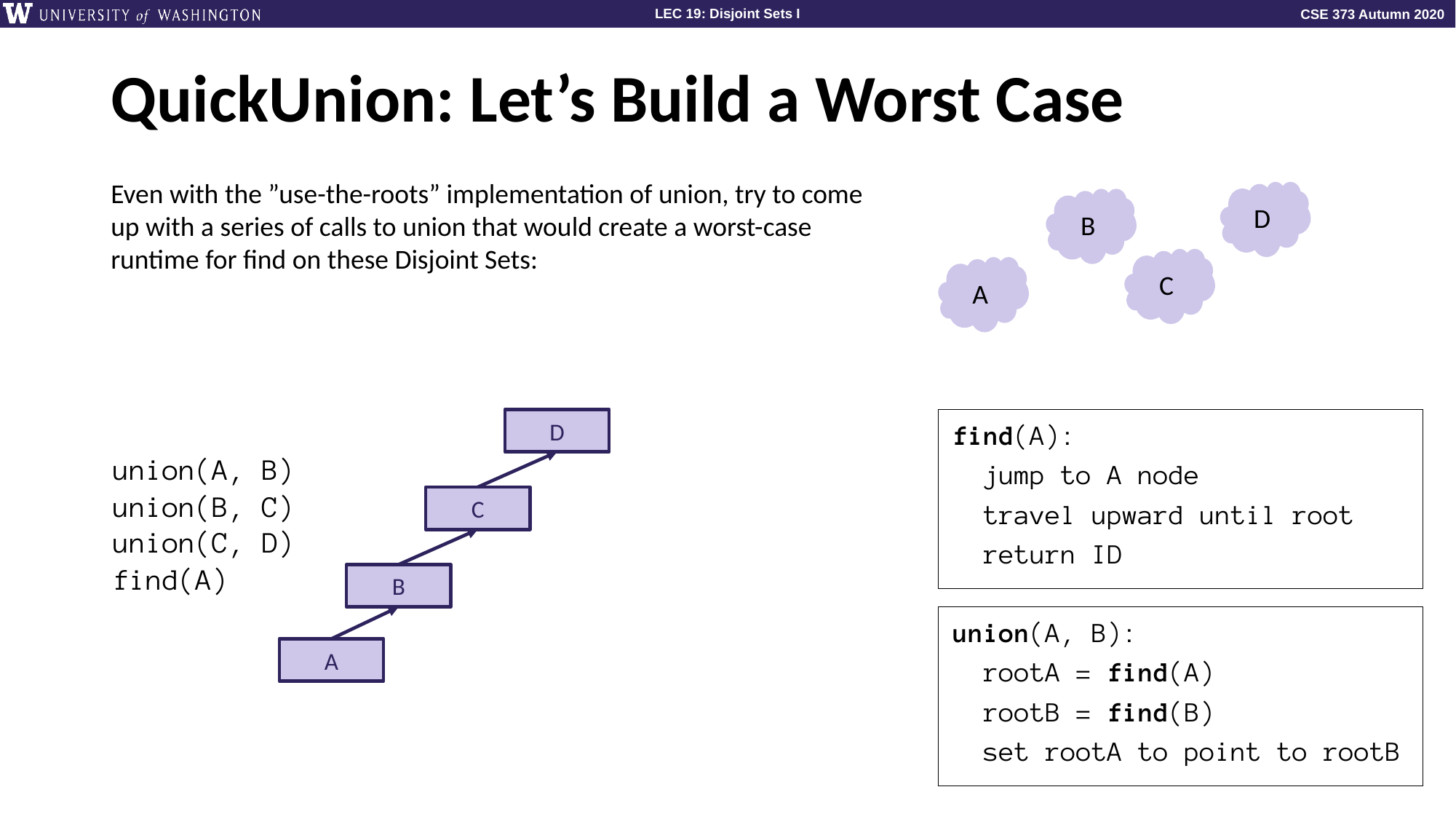

# QuickUnion: Let’s Build a Worst Case

Even with the ”use-the-roots” implementation of union, try to come up with a series of calls to union that would create a worst-case runtime for find on these Disjoint Sets:
D
B
C
A
D
C
B
A
find(A):
  jump to A node
  travel upward until root
  return ID
union(A, B)
union(B, C)
union(C, D)
find(A)
union(A, B):
  rootA = find(A)
  rootB = find(B)
  set rootA to point to rootB